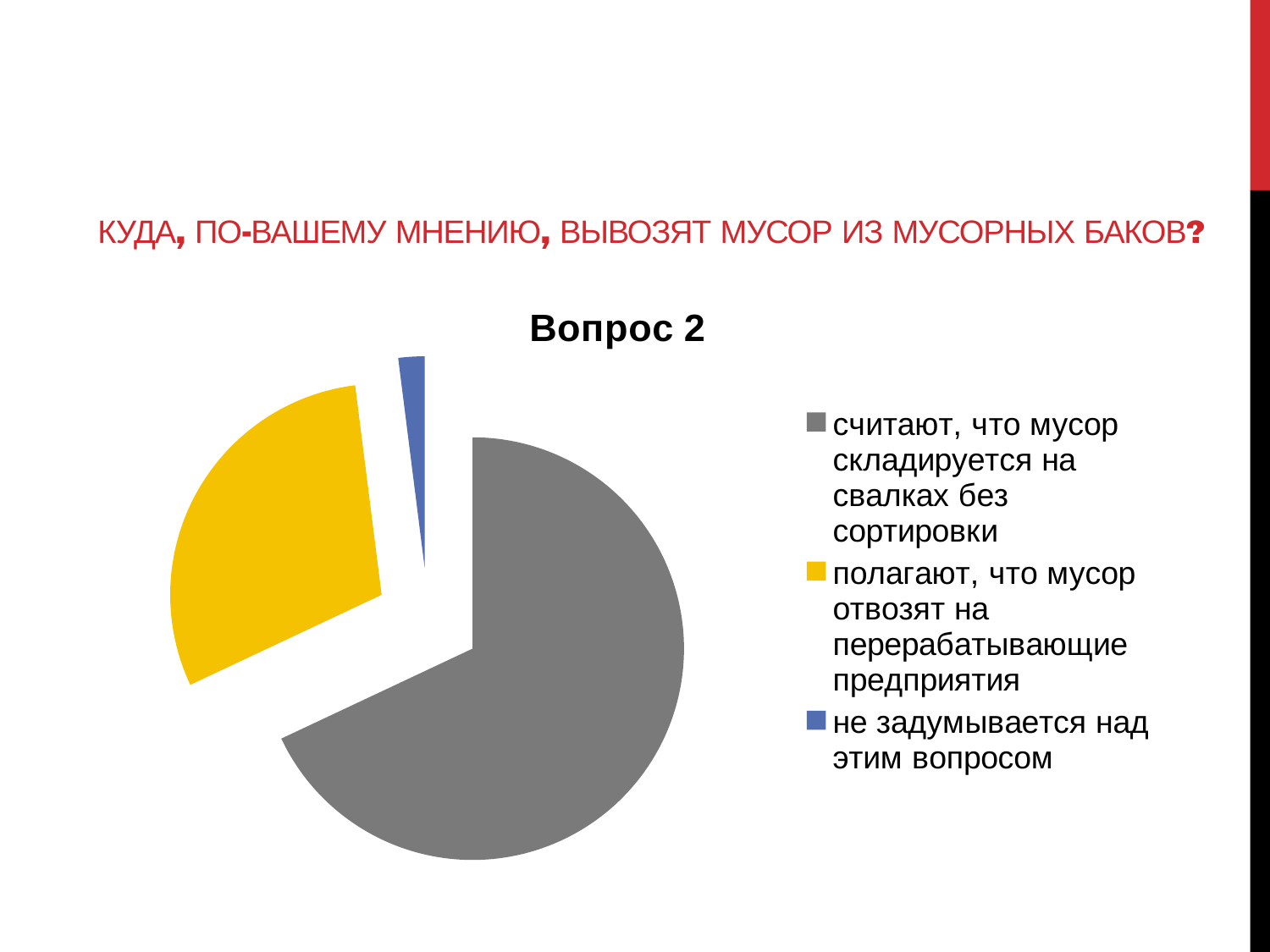

# Куда, по-вашему мнению, вывозят мусор из мусорных баков?

### Chart: Вопрос 2

| Category | Вопрос 2 |
|---|---|
| считают, что мусор складируется на свалках без сортировки | 68.0 |
| полагают, что мусор отвозят на перерабатывающие предприятия | 30.0 |
| не задумывается над этим вопросом | 2.0 |